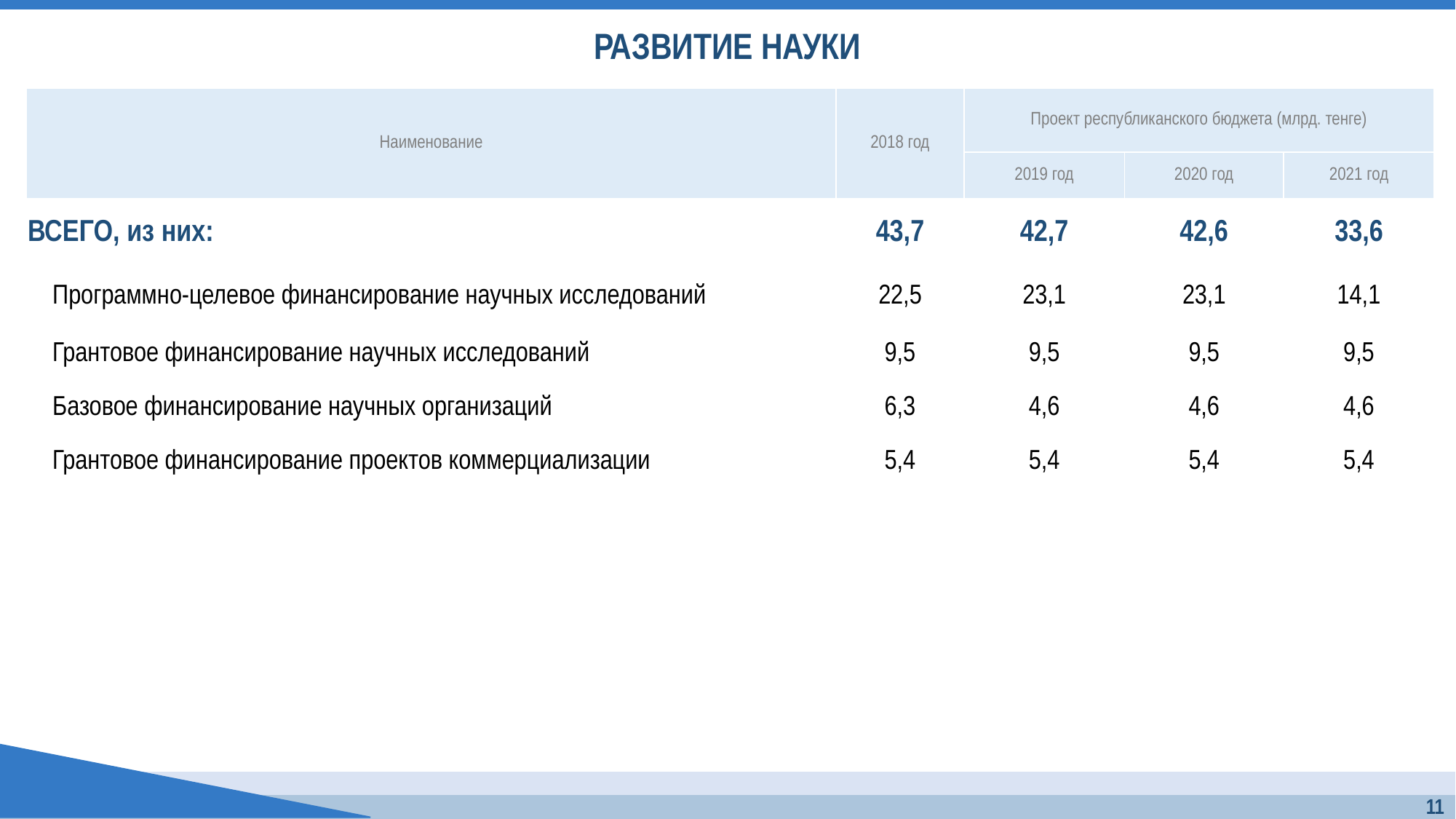

# РАЗВИТИЕ НАУКИ
| Наименование | 2018 год | Проект республиканского бюджета (млрд. тенге) |  |  |
| --- | --- | --- | --- | --- |
|  |  | 2019 год | 2020 год | 2021 год |
| ВСЕГО, из них: | 43,7 | 42,7 | 42,6 | 33,6 |
| Программно-целевое финансирование научных исследований | 22,5 | 23,1 | 23,1 | 14,1 |
| Грантовое финансирование научных исследований | 9,5 | 9,5 | 9,5 | 9,5 |
| Базовое финансирование научных организаций | 6,3 | 4,6 | 4,6 | 4,6 |
| Грантовое финансирование проектов коммерциализации | 5,4 | 5,4 | 5,4 | 5,4 |

11